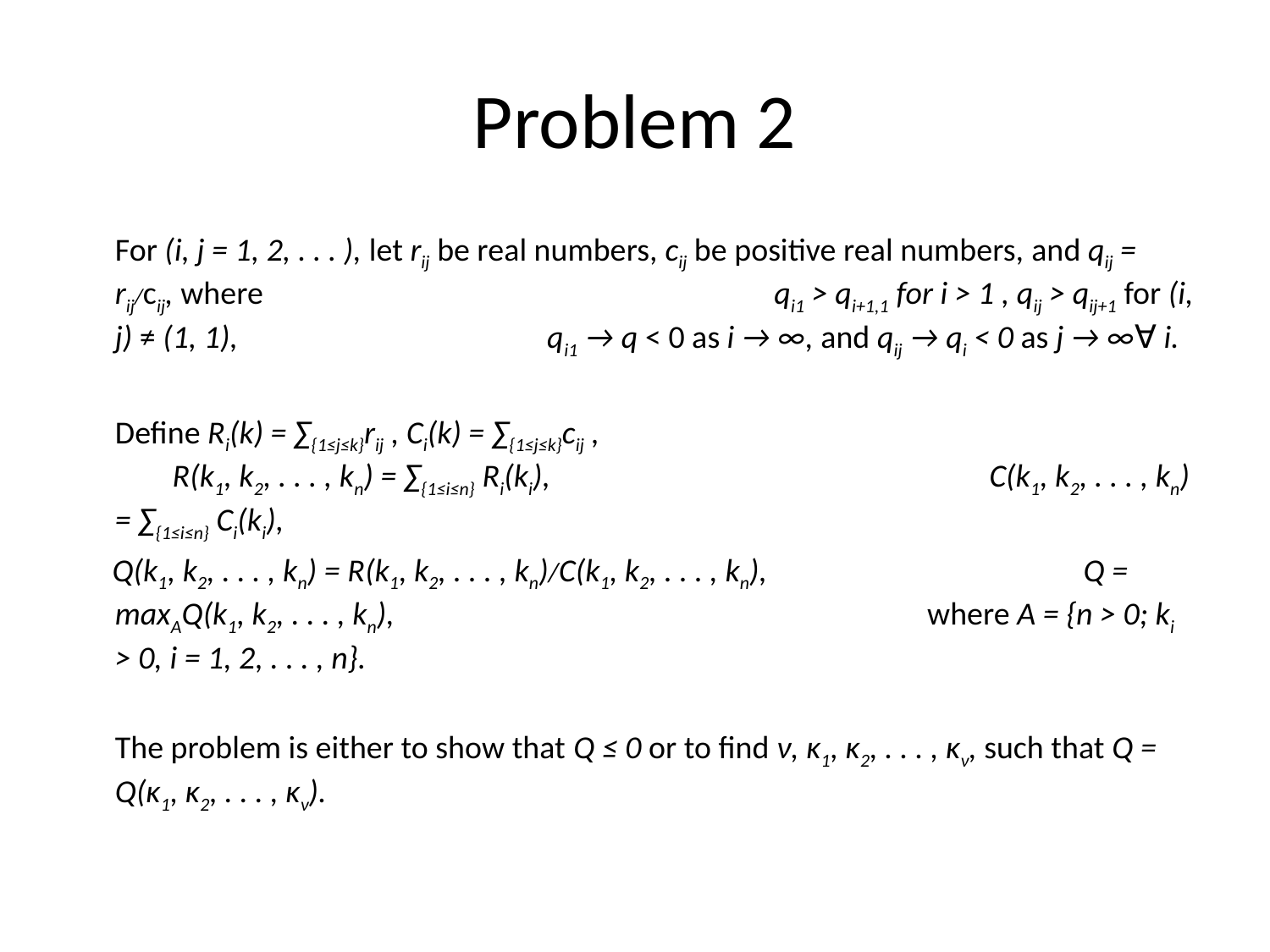

# Problem 2
	For (i, j = 1, 2, . . . ), let rij be real numbers, cij be positive real numbers, and qij = rij/cij, where                                                                       qi1 > qi+1,1 for i > 1 , qij > qij+1 for (i, j) ≠ (1, 1),                                           qi1 → q < 0 as i → ∞, and qij → qi < 0 as j → ∞∀ i.

	Define Ri(k) = ∑{1≤j≤k}rij , Ci(k) = ∑{1≤j≤k}cij ,                                                                                           R(k1, k2, . . . , kn) = ∑{1≤i≤n} Ri(ki),                                                             C(k1, k2, . . . , kn) = ∑{1≤i≤n} Ci(ki),
     Q(k1, k2, . . . , kn) = R(k1, k2, . . . , kn)/C(k1, k2, . . . , kn),                                            Q = maxAQ(k1, k2, . . . , kn),                                                                          where A = {n > 0; ki > 0, i = 1, 2, . . . , n}.

	The problem is either to show that Q ≤ 0 or to find ν, κ1, κ2, . . . , κν, such that Q = Q(κ1, κ2, . . . , κν).